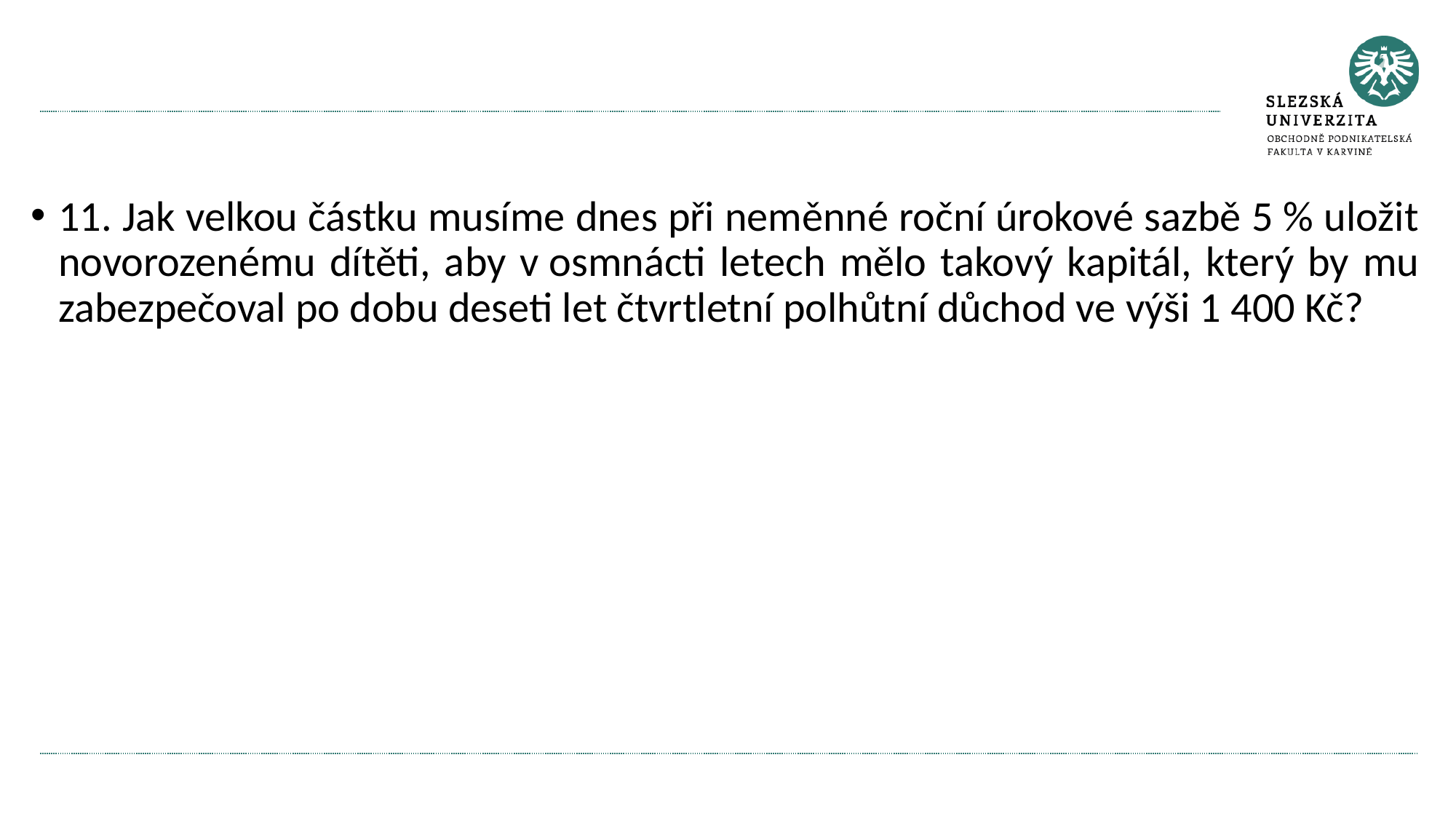

#
11. Jak velkou částku musíme dnes při neměnné roční úrokové sazbě 5 % uložit novorozenému dítěti, aby v osmnácti letech mělo takový kapitál, který by mu zabezpečoval po dobu deseti let čtvrtletní polhůtní důchod ve výši 1 400 Kč?